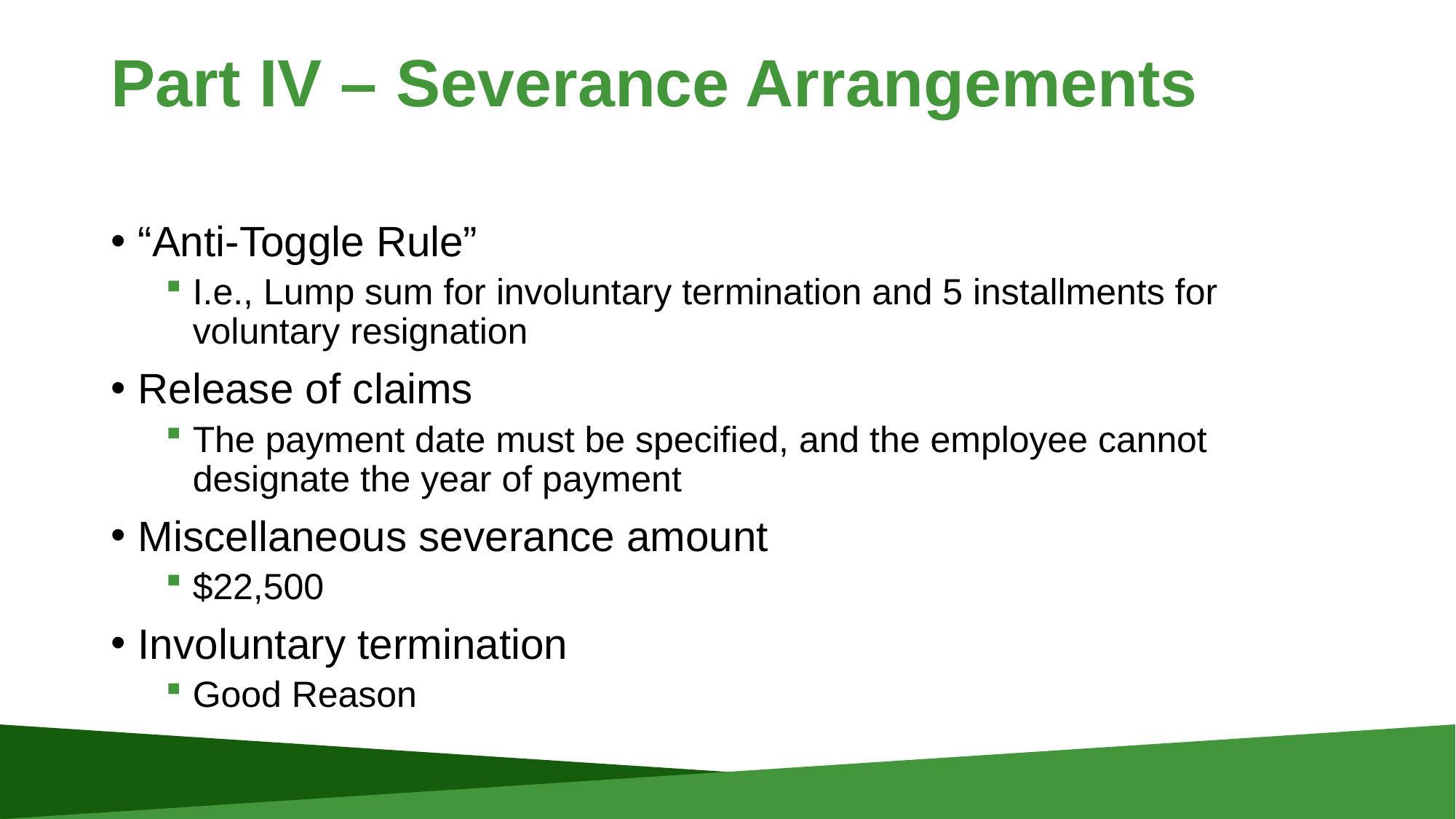

# Part IV – Severance Arrangements
“Anti-Toggle Rule”
I.e., Lump sum for involuntary termination and 5 installments for voluntary resignation
Release of claims
The payment date must be specified, and the employee cannot designate the year of payment
Miscellaneous severance amount
$22,500
Involuntary termination
Good Reason